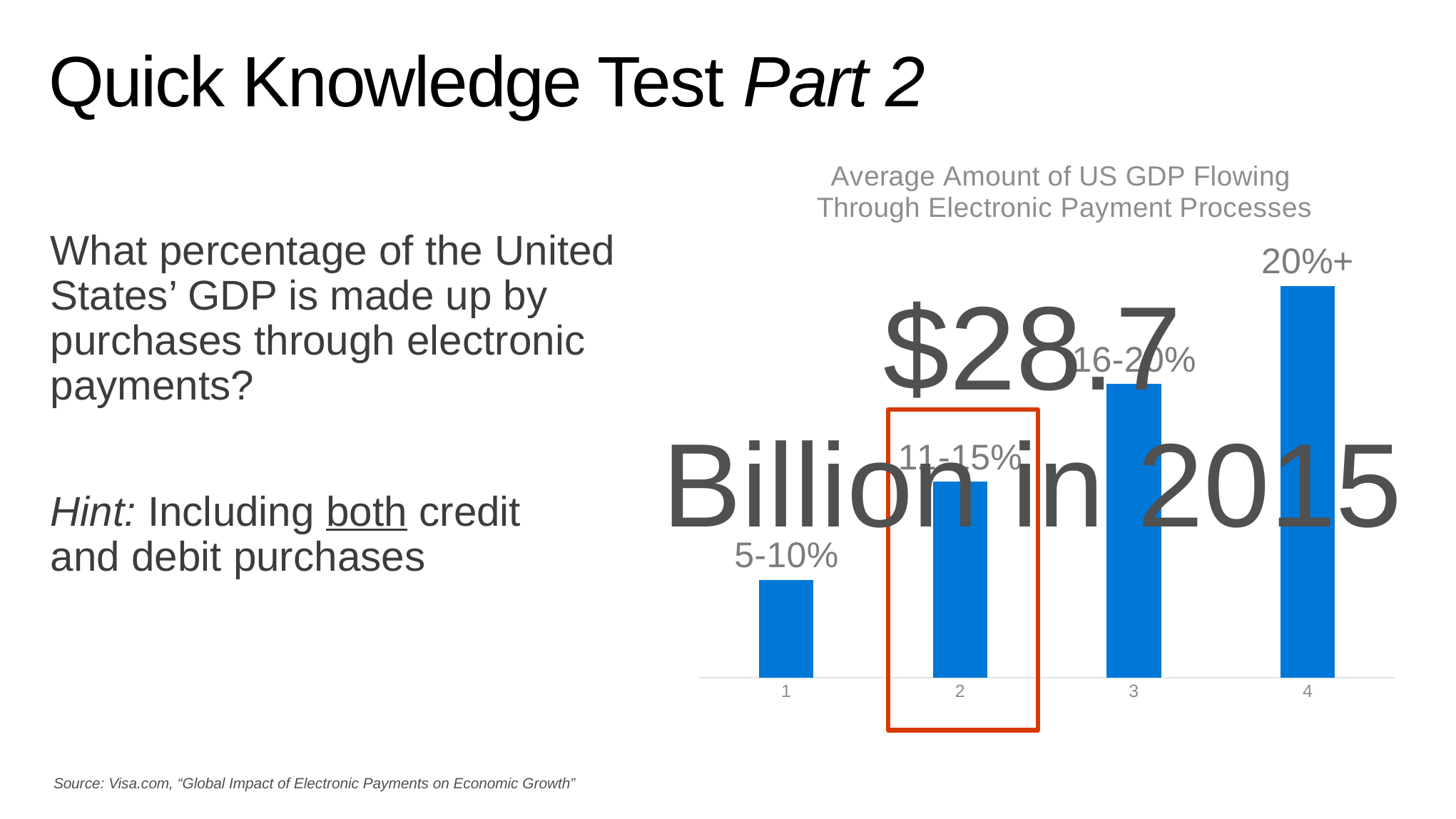

# Quick Knowledge Test Part 2

### Chart: Average Amount of US GDP Flowing
Through Electronic Payment Processes

| Category | Series 1 |
|---|---|
What percentage of the United States’ GDP is made up by purchases through electronic payments?

Hint: Including both credit
and debit purchases
$28.7
Billion in 2015

Source: Visa.com, “Global Impact of Electronic Payments on Economic Growth”